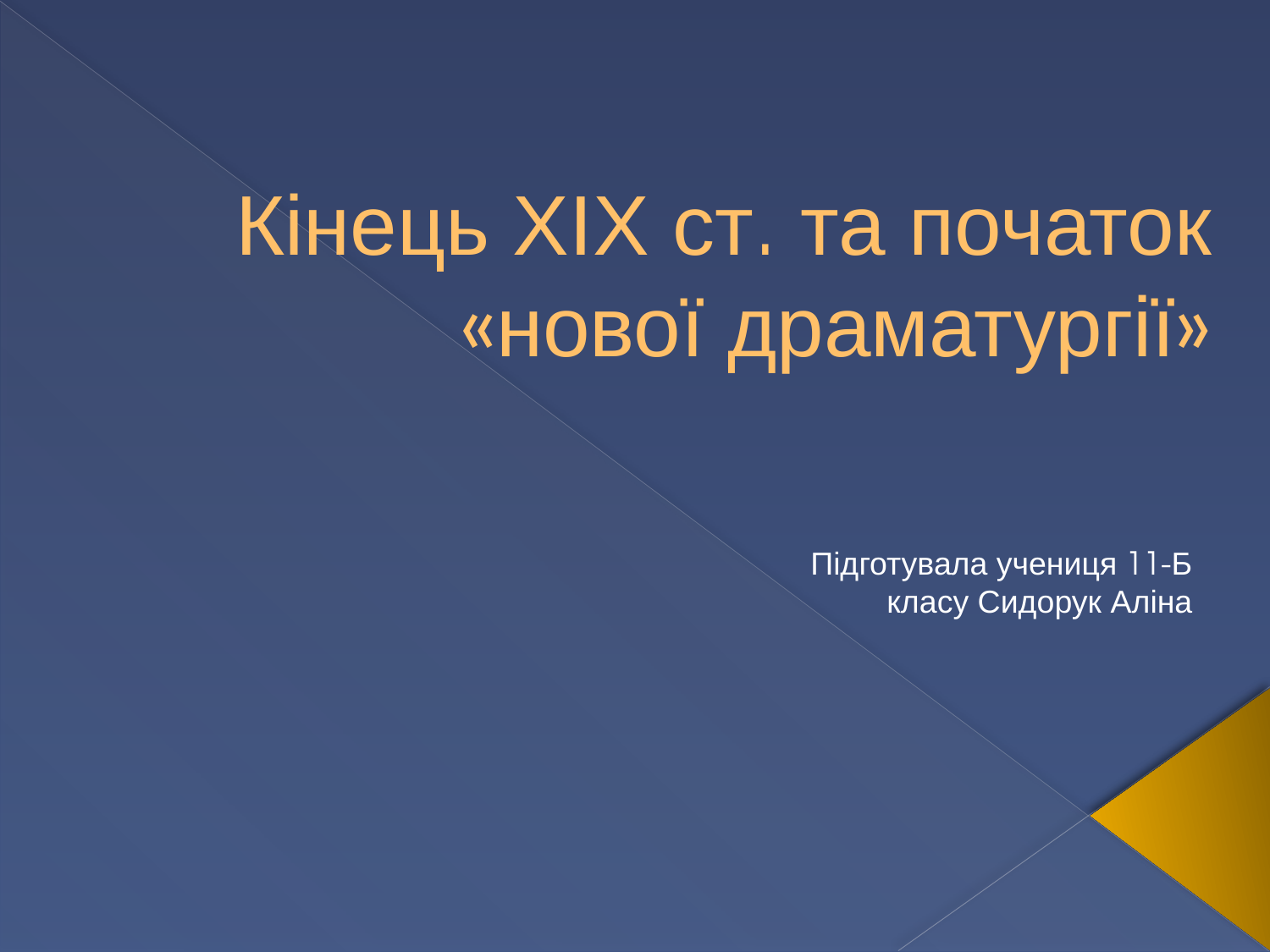

# Кінець ХІХ ст. та початок «нової драматургії»
Підготувала учениця 11-Б класу Сидорук Аліна